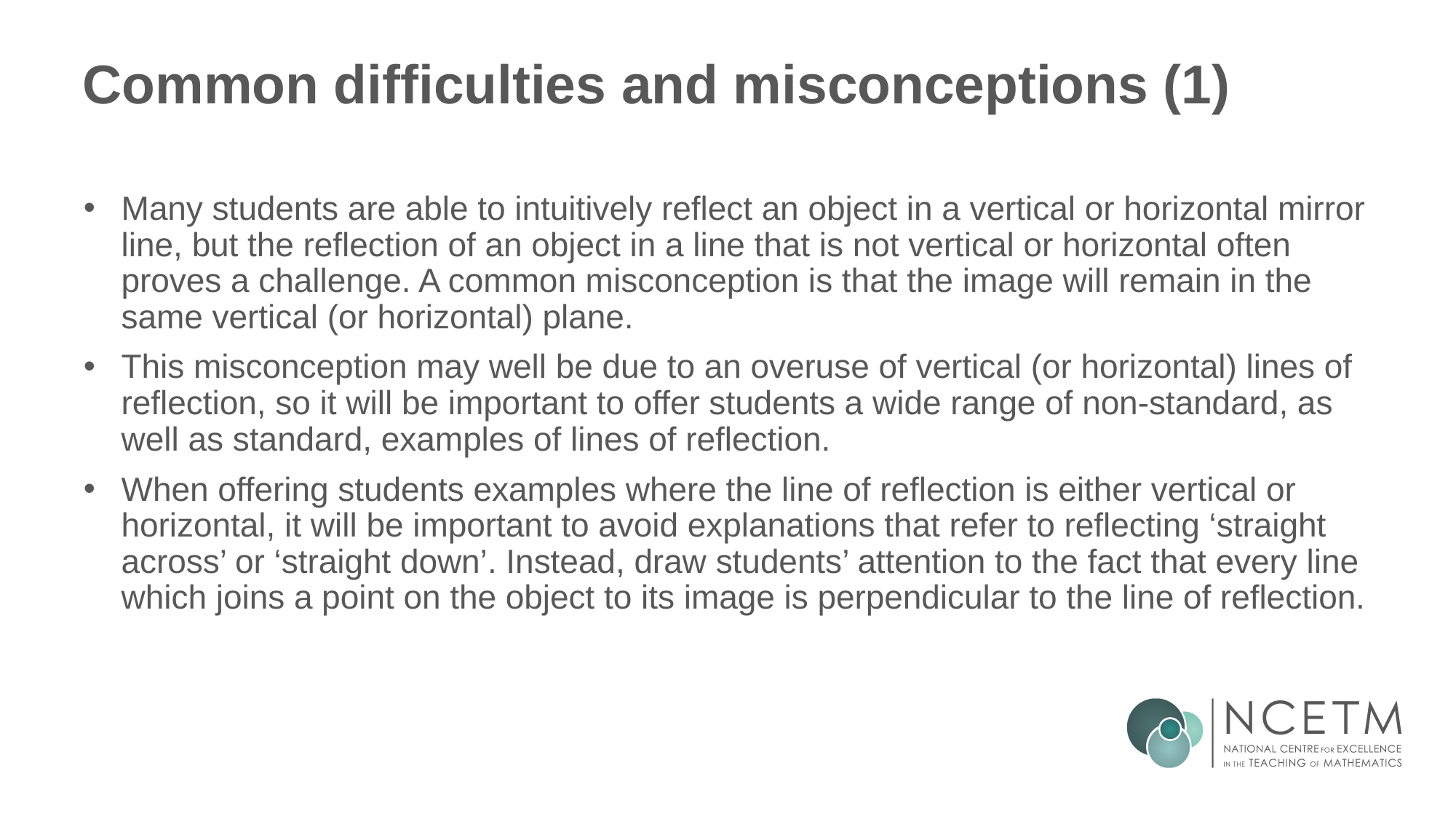

# Common difficulties and misconceptions (1)
Many students are able to intuitively reflect an object in a vertical or horizontal mirror line, but the reflection of an object in a line that is not vertical or horizontal often proves a challenge. A common misconception is that the image will remain in the same vertical (or horizontal) plane.
This misconception may well be due to an overuse of vertical (or horizontal) lines of reflection, so it will be important to offer students a wide range of non-standard, as well as standard, examples of lines of reflection.
When offering students examples where the line of reflection is either vertical or horizontal, it will be important to avoid explanations that refer to reflecting ‘straight across’ or ‘straight down’. Instead, draw students’ attention to the fact that every line which joins a point on the object to its image is perpendicular to the line of reflection.